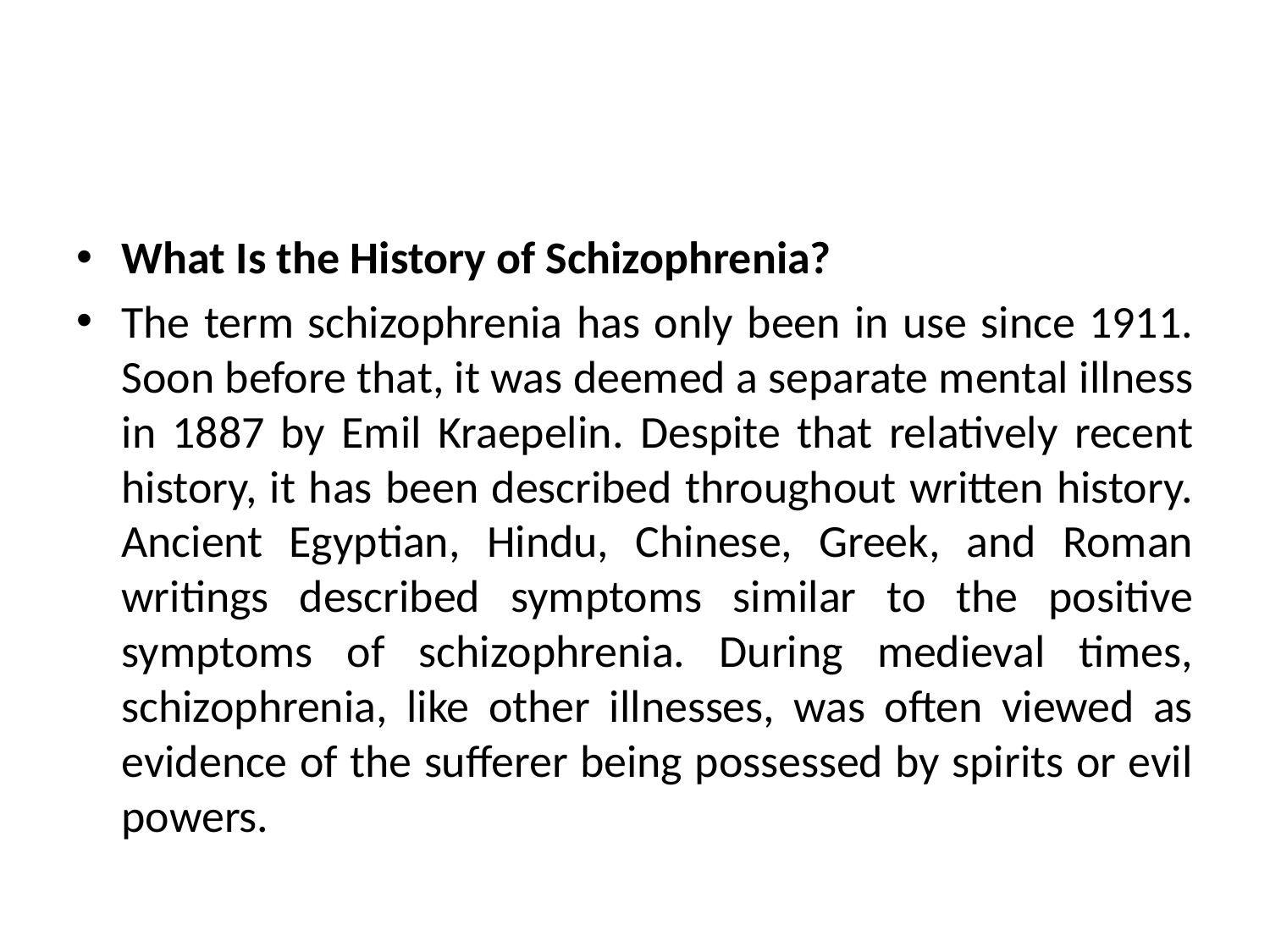

#
What Is the History of Schizophrenia?
The term schizophrenia has only been in use since 1911. Soon before that, it was deemed a separate mental illness in 1887 by Emil Kraepelin. Despite that relatively recent history, it has been described throughout written history. Ancient Egyptian, Hindu, Chinese, Greek, and Roman writings described symptoms similar to the positive symptoms of schizophrenia. During medieval times, schizophrenia, like other illnesses, was often viewed as evidence of the sufferer being possessed by spirits or evil powers.